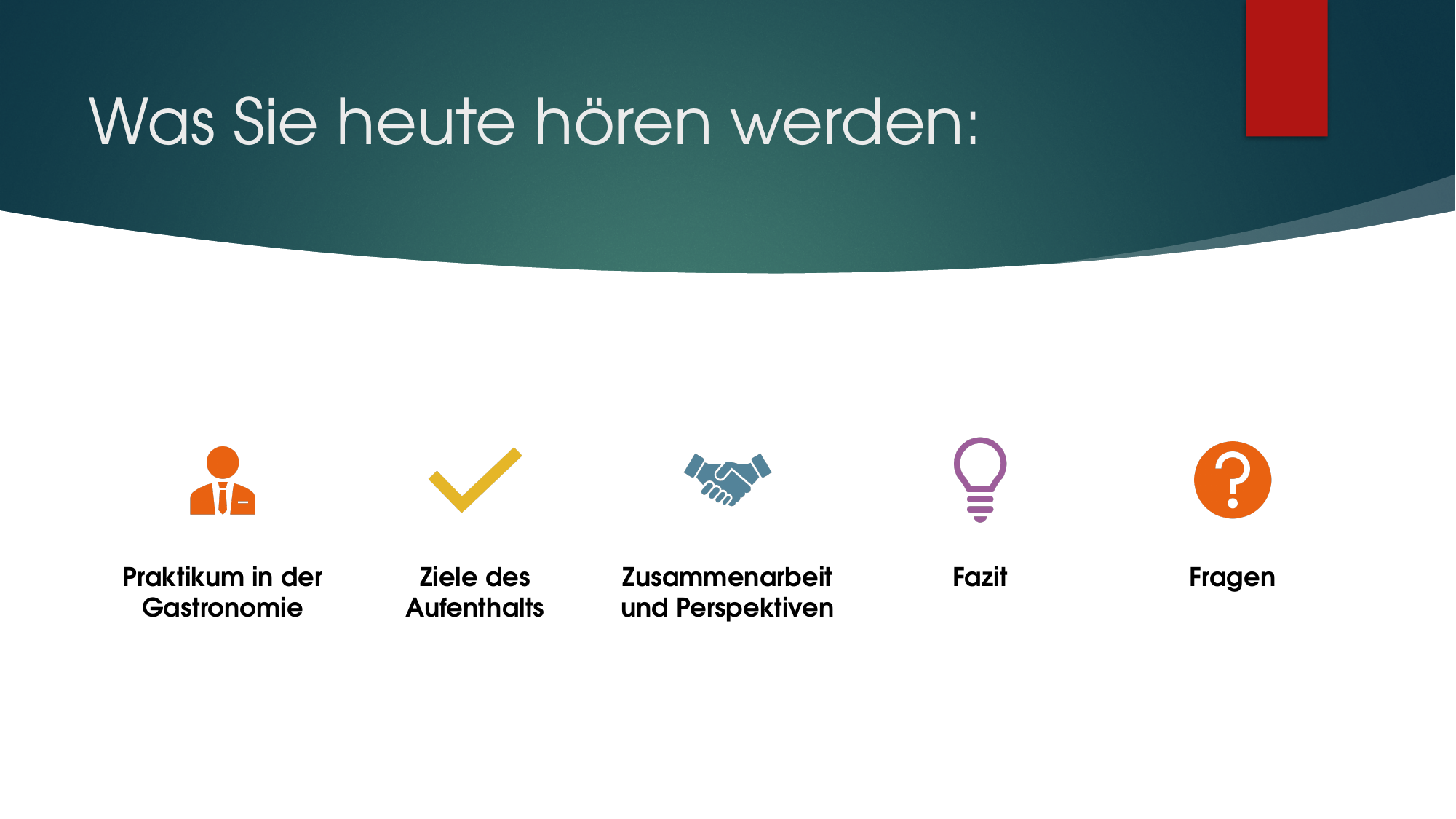

# Was Sie heute hören werden:

Praktikum in der Gastronomie
Ziele des Aufenthalts
Zusammenarbeit und Perspektiven
Fazit
Fragen